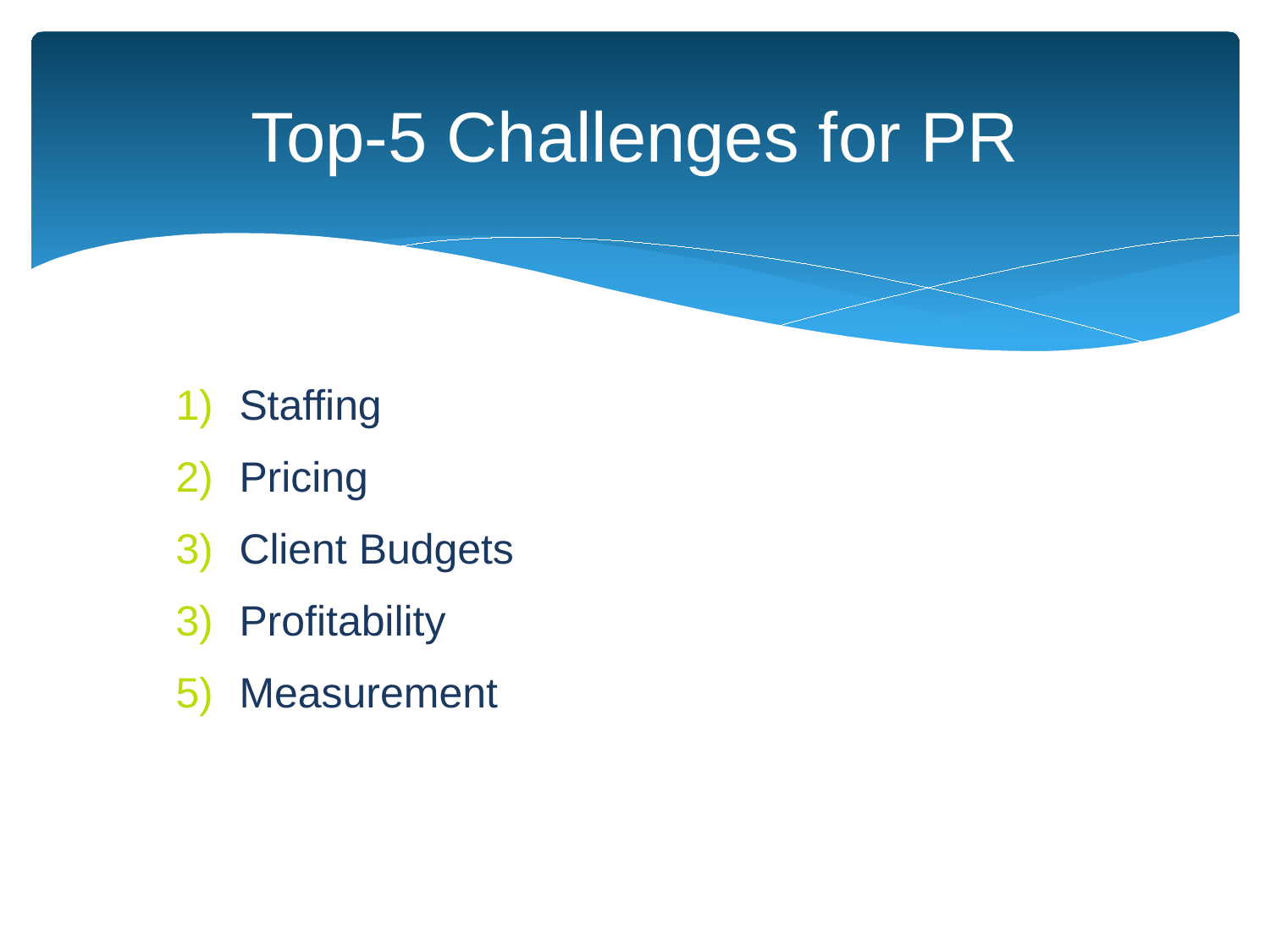

# Top-5 Challenges for PR
Staffing
Pricing
Client Budgets
Profitability
Measurement